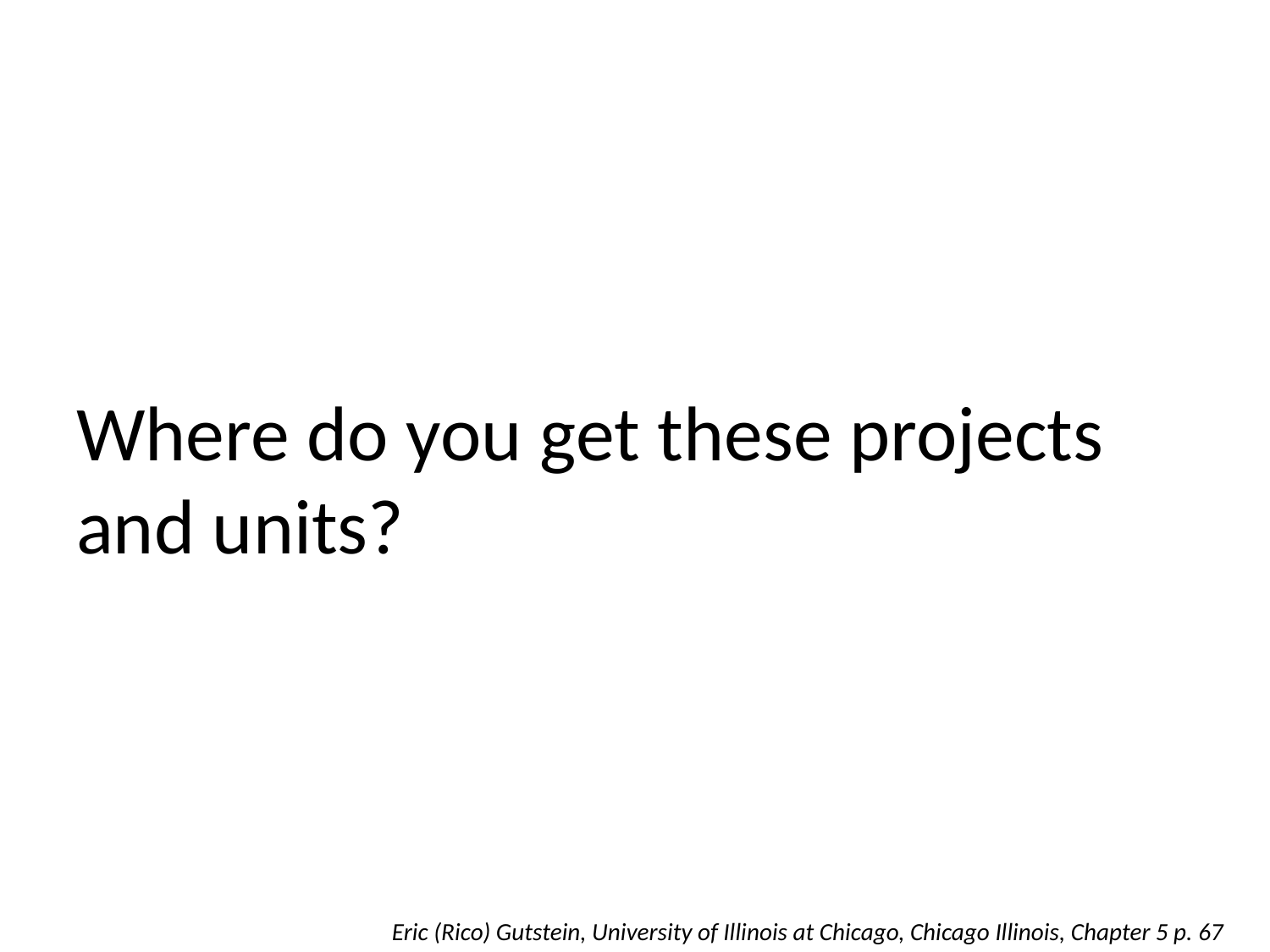

# Where do you get these projects and units?
Eric (Rico) Gutstein, University of Illinois at Chicago, Chicago Illinois, Chapter 5 p. 67